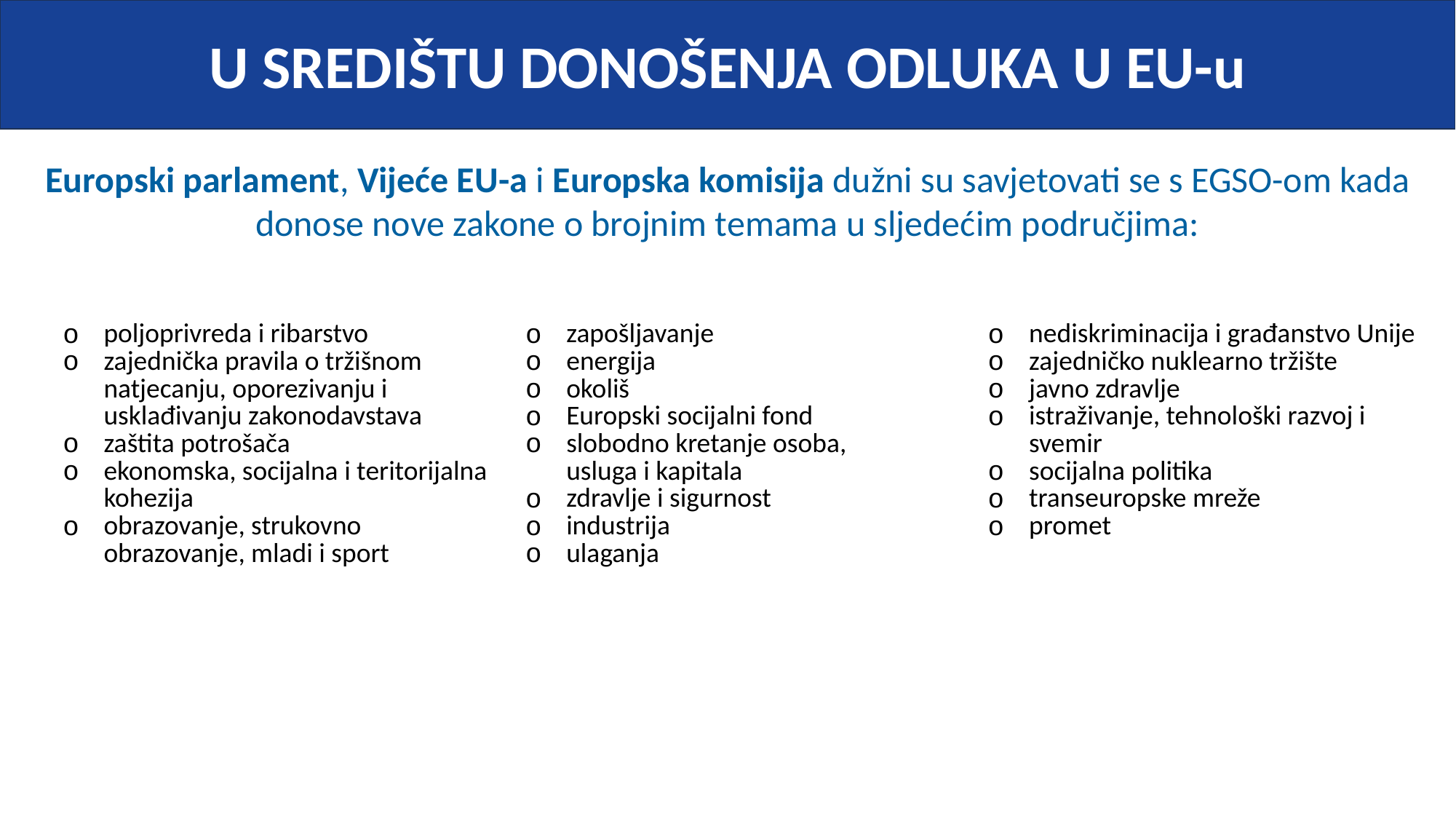

U SREDIŠTU DONOŠENJA ODLUKA U EU-u
Europski parlament, Vijeće EU-a i Europska komisija dužni su savjetovati se s EGSO-om kada donose nove zakone o brojnim temama u sljedećim područjima:

| poljoprivreda i ribarstvo zajednička pravila o tržišnom natjecanju, oporezivanju i usklađivanju zakonodavstava zaštita potrošača ekonomska, socijalna i teritorijalna kohezija obrazovanje, strukovno obrazovanje, mladi i sport | zapošljavanje energija okoliš Europski socijalni fond slobodno kretanje osoba, usluga i kapitala zdravlje i sigurnost industrija ulaganja | nediskriminacija i građanstvo Unije zajedničko nuklearno tržište javno zdravlje istraživanje, tehnološki razvoj i svemir socijalna politika transeuropske mreže promet |
| --- | --- | --- |